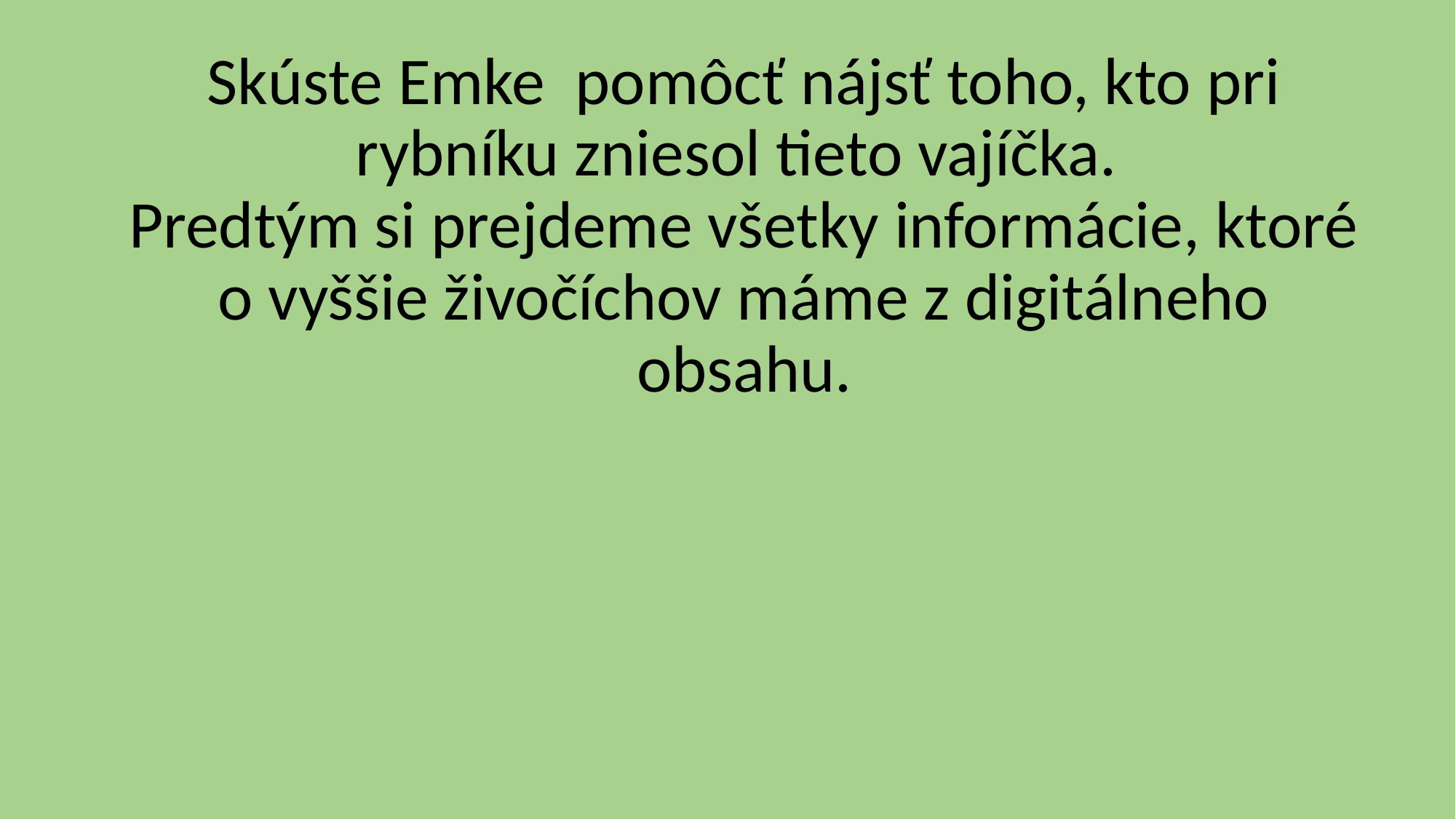

# Skúste Emke  pomôcť nájsť toho, kto pri rybníku zniesol tieto vajíčka. Predtým si prejdeme všetky informácie, ktoré o vyššie živočíchov máme z digitálneho obsahu.